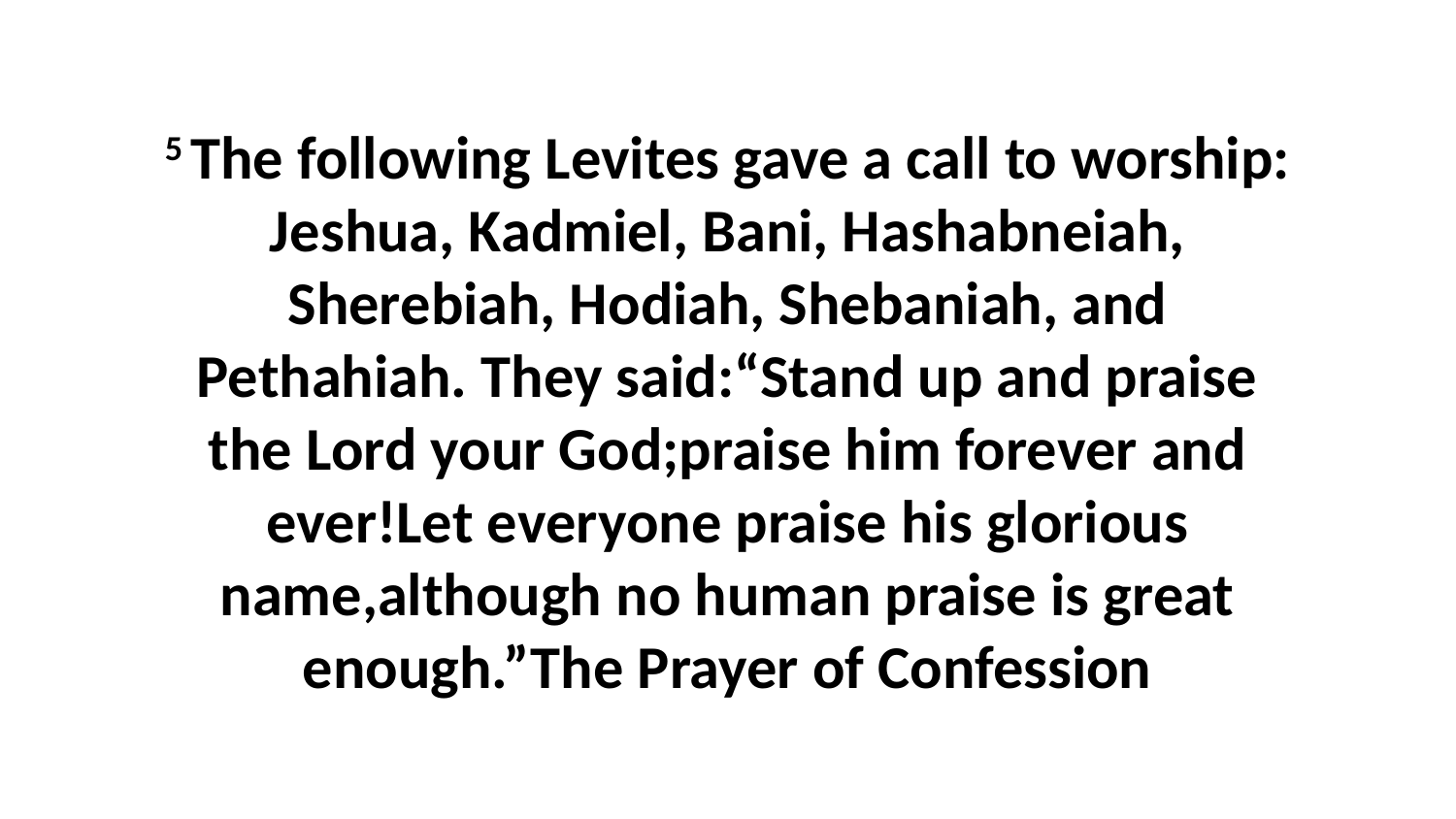

5 The following Levites gave a call to worship: Jeshua, Kadmiel, Bani, Hashabneiah, Sherebiah, Hodiah, Shebaniah, and Pethahiah. They said:“Stand up and praise the Lord your God;praise him forever and ever!Let everyone praise his glorious name,although no human praise is great enough.”The Prayer of Confession